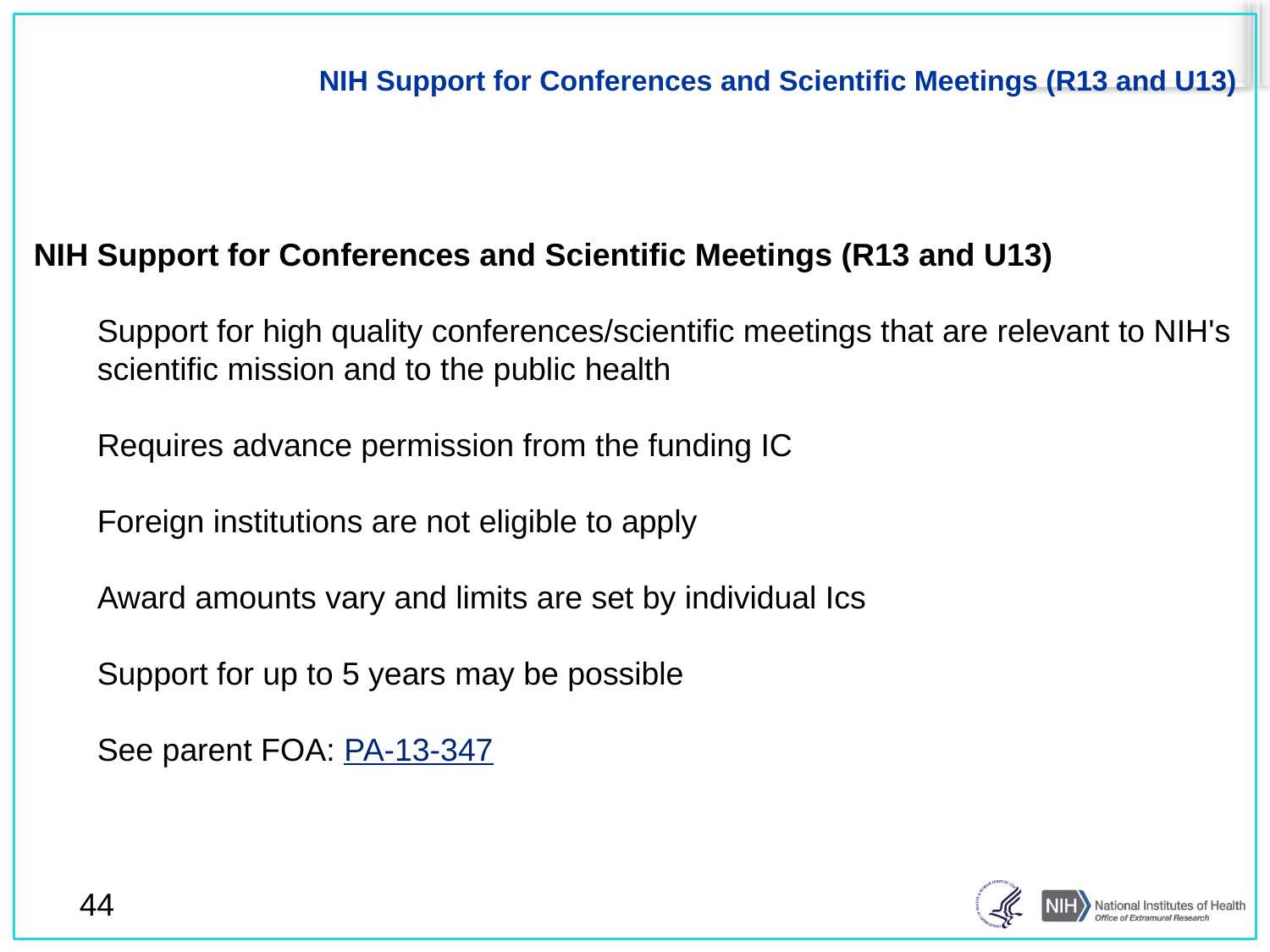

# NIH Support for Conferences and Scientific Meetings (R13 and U13)

NIH Support for Conferences and Scientific Meetings (R13 and U13)

Support for high quality conferences/scientific meetings that are relevant to NIH's scientific mission and to the public health

Requires advance permission from the funding IC

Foreign institutions are not eligible to apply

Award amounts vary and limits are set by individual Ics

Support for up to 5 years may be possible

See parent FOA: PA-13-347
44